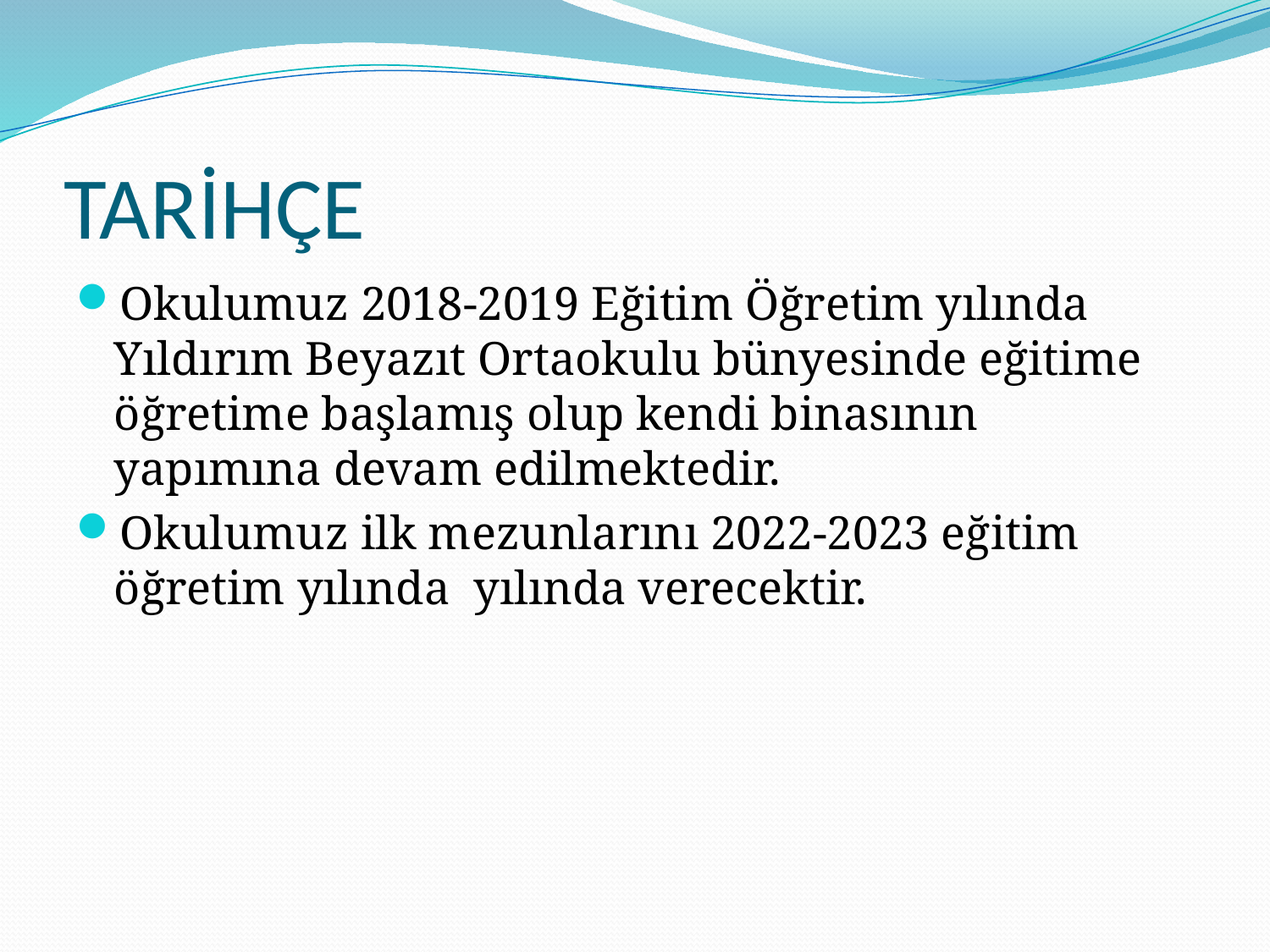

# TARİHÇE
Okulumuz 2018-2019 Eğitim Öğretim yılında Yıldırım Beyazıt Ortaokulu bünyesinde eğitime öğretime başlamış olup kendi binasının yapımına devam edilmektedir.
Okulumuz ilk mezunlarını 2022-2023 eğitim öğretim yılında  yılında verecektir.